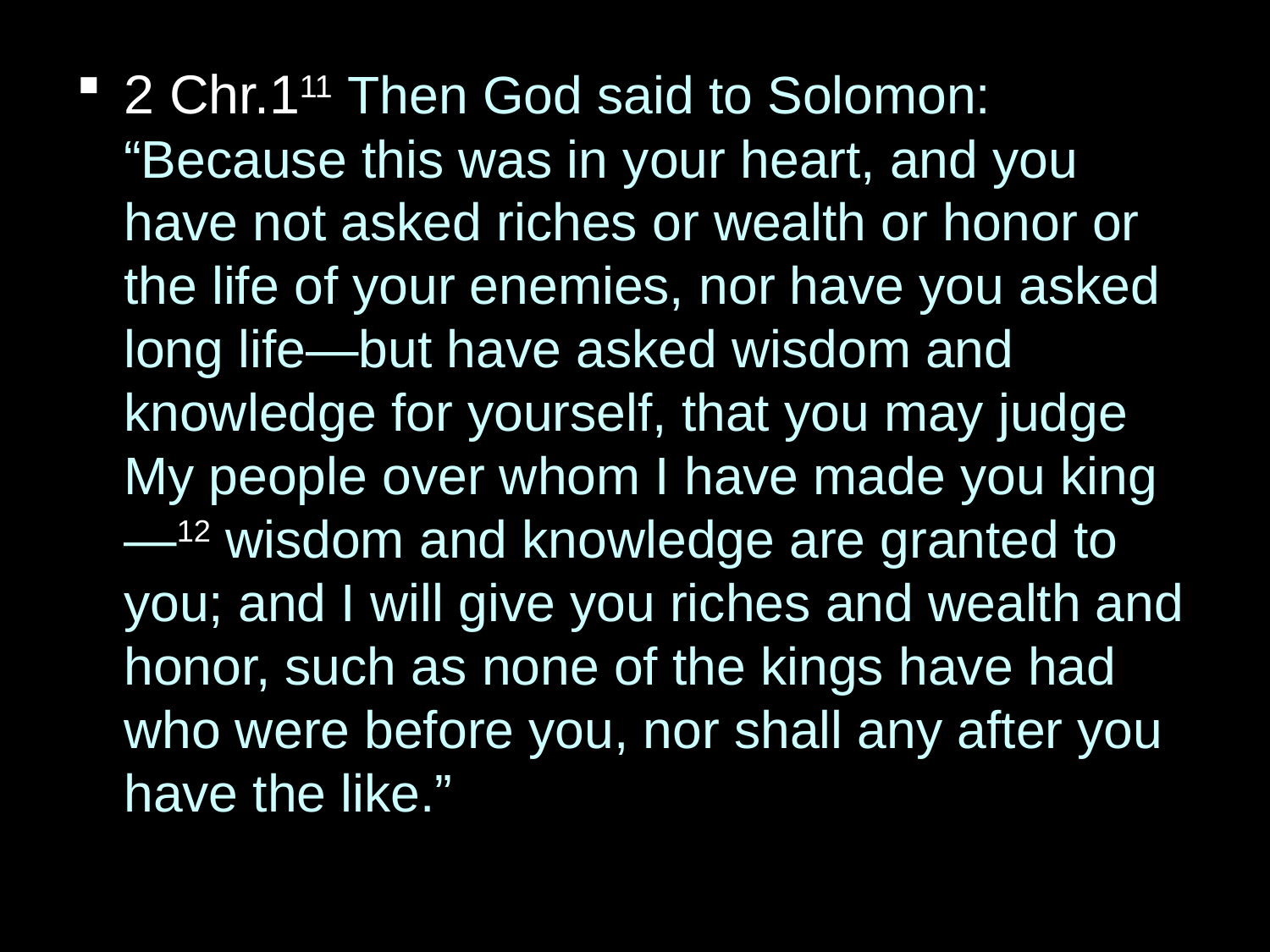

2 Chr.111 Then God said to Solomon: “Because this was in your heart, and you have not asked riches or wealth or honor or the life of your enemies, nor have you asked long life—but have asked wisdom and knowledge for yourself, that you may judge My people over whom I have made you king—12 wisdom and knowledge are granted to you; and I will give you riches and wealth and honor, such as none of the kings have had who were before you, nor shall any after you have the like.”